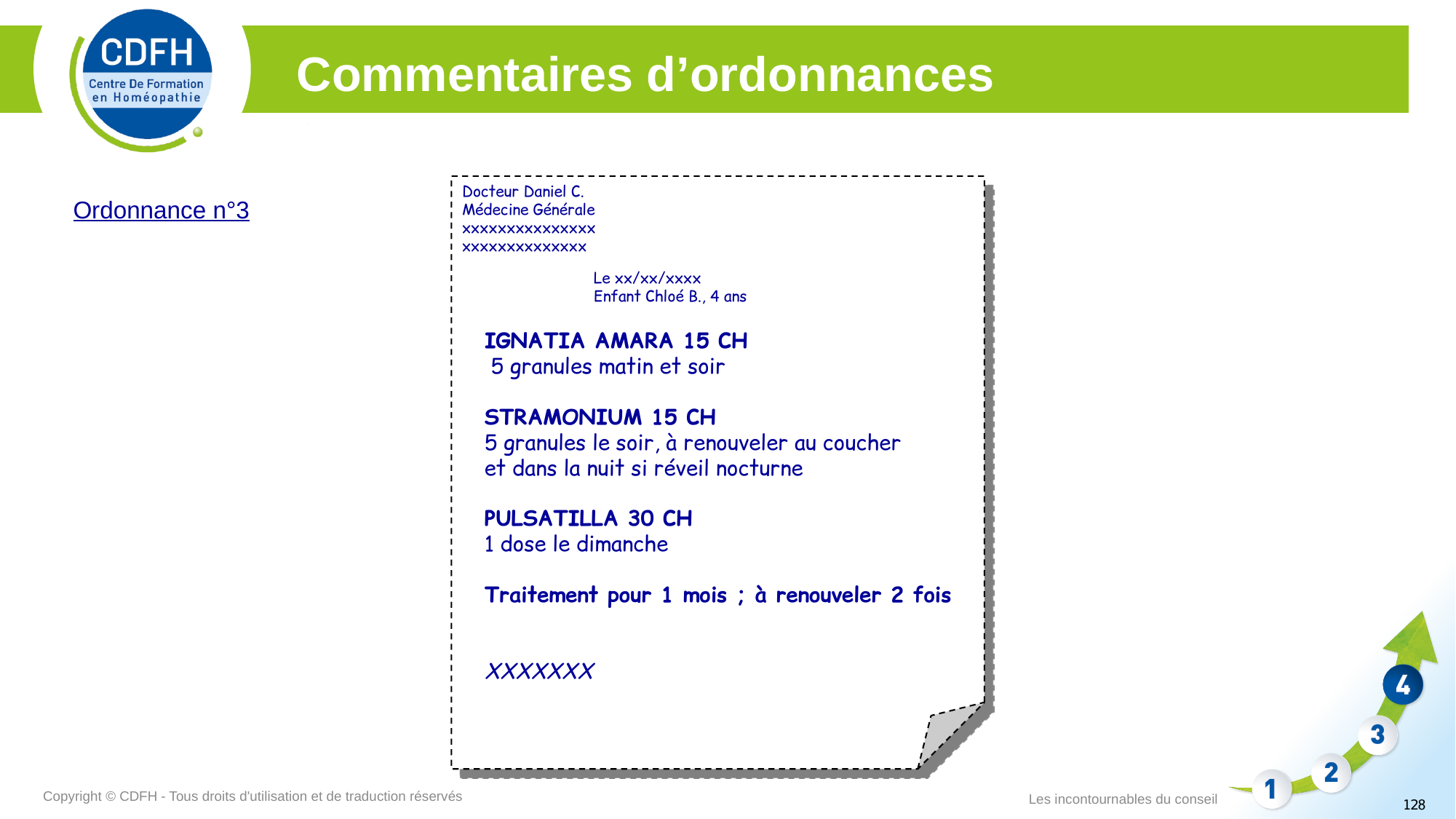

Commentaires d’ordonnances
Docteur Daniel C.
Médecine Générale
xxxxxxxxxxxxxxx
xxxxxxxxxxxxxx

		Le xx/xx/xxxx
		Enfant Chloé B., 4 ans

	IGNATIA AMARA 15 CH
	 5 granules matin et soir

	STRAMONIUM 15 CH
	5 granules le soir, à renouveler au coucher
	et dans la nuit si réveil nocturne

	PULSATILLA 30 CH
	1 dose le dimanche

	Traitement pour 1 mois ; à renouveler 2 fois

	XXXXXXX
Ordonnance n°3